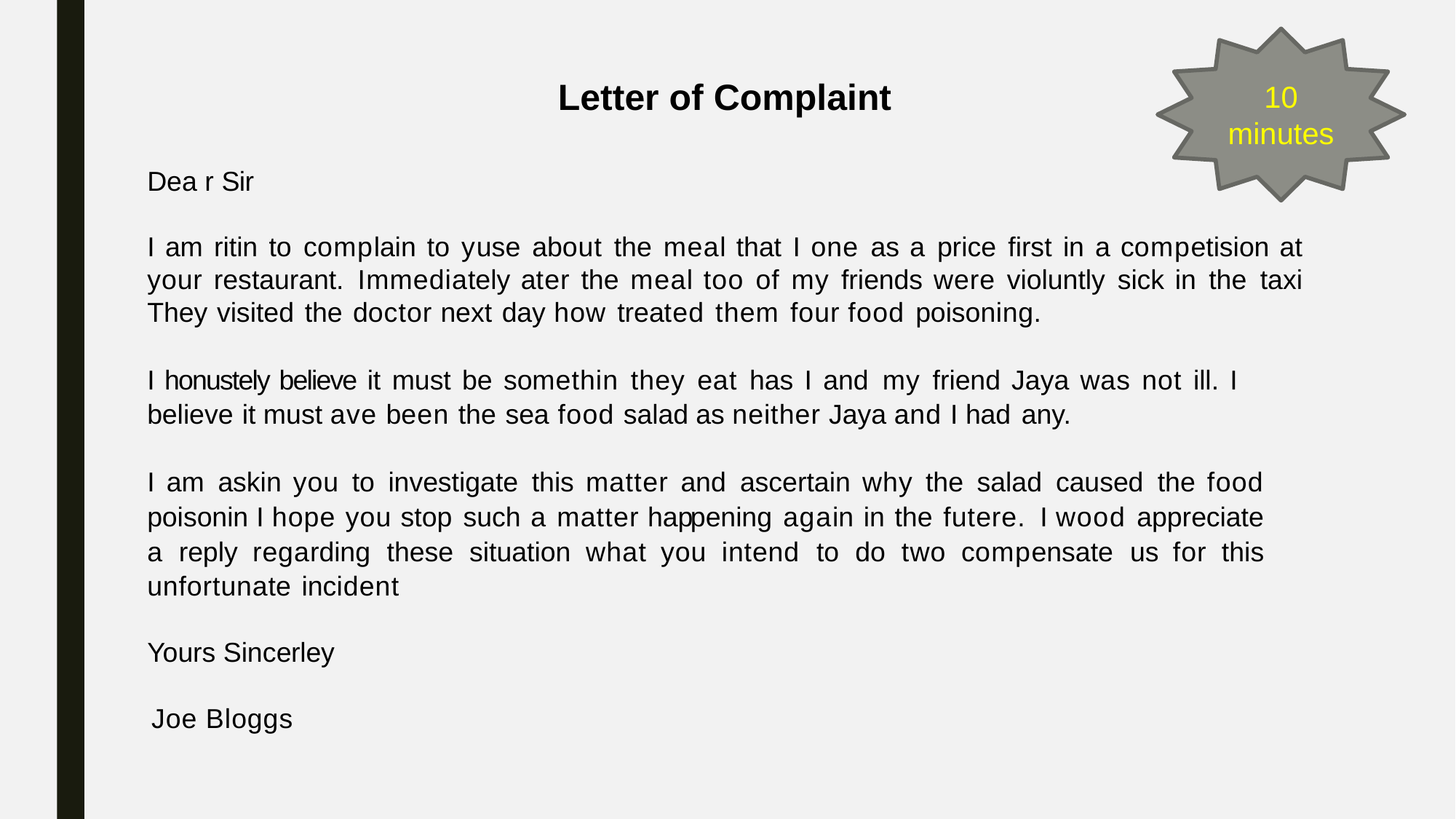

Letter of Complaint

Dea r Sir

I am ritin to complain to yuse about the meal that I one as a price first in a competision at your restaurant. Immediately ater the meal too of my friends were violuntly sick in the taxi They visited the doctor next day how treated them four food poisoning.

I honustely believe it must be somethin they eat has I and my friend Jaya was not ill. I believe it must ave been the sea food salad as neither Jaya and I had any.

I am askin you to investigate this matter and ascertain why the salad caused the food poisonin I hope you stop such a matter happening again in the futere. I wood appreciate a reply regarding these situation what you intend to do two compensate us for this unfortunate incident

Yours Sincerley

     Joe Bloggs

10 minutes